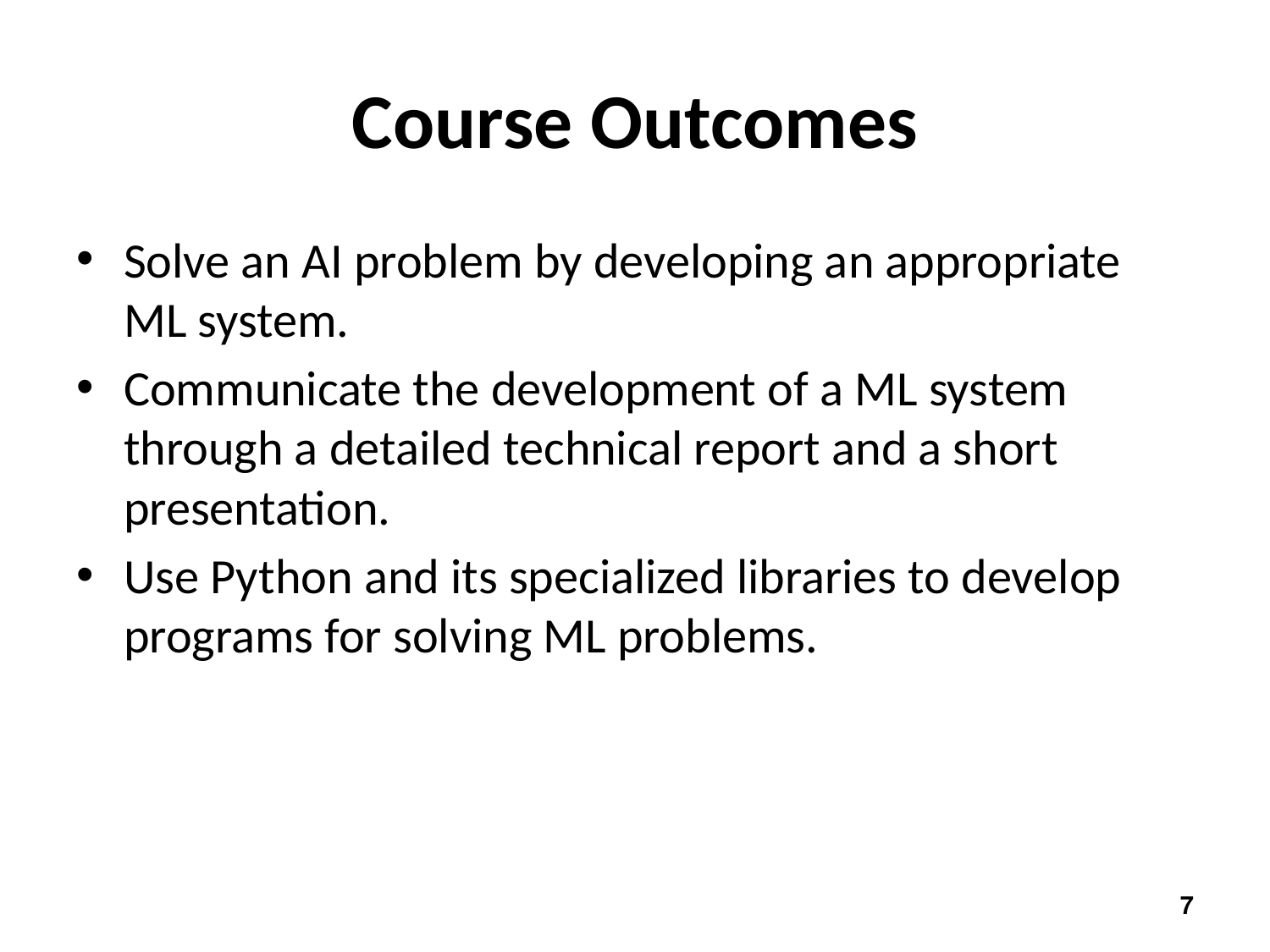

# Course Outcomes
Solve an AI problem by developing an appropriate ML system.
Communicate the development of a ML system through a detailed technical report and a short presentation.
Use Python and its specialized libraries to develop programs for solving ML problems.
7